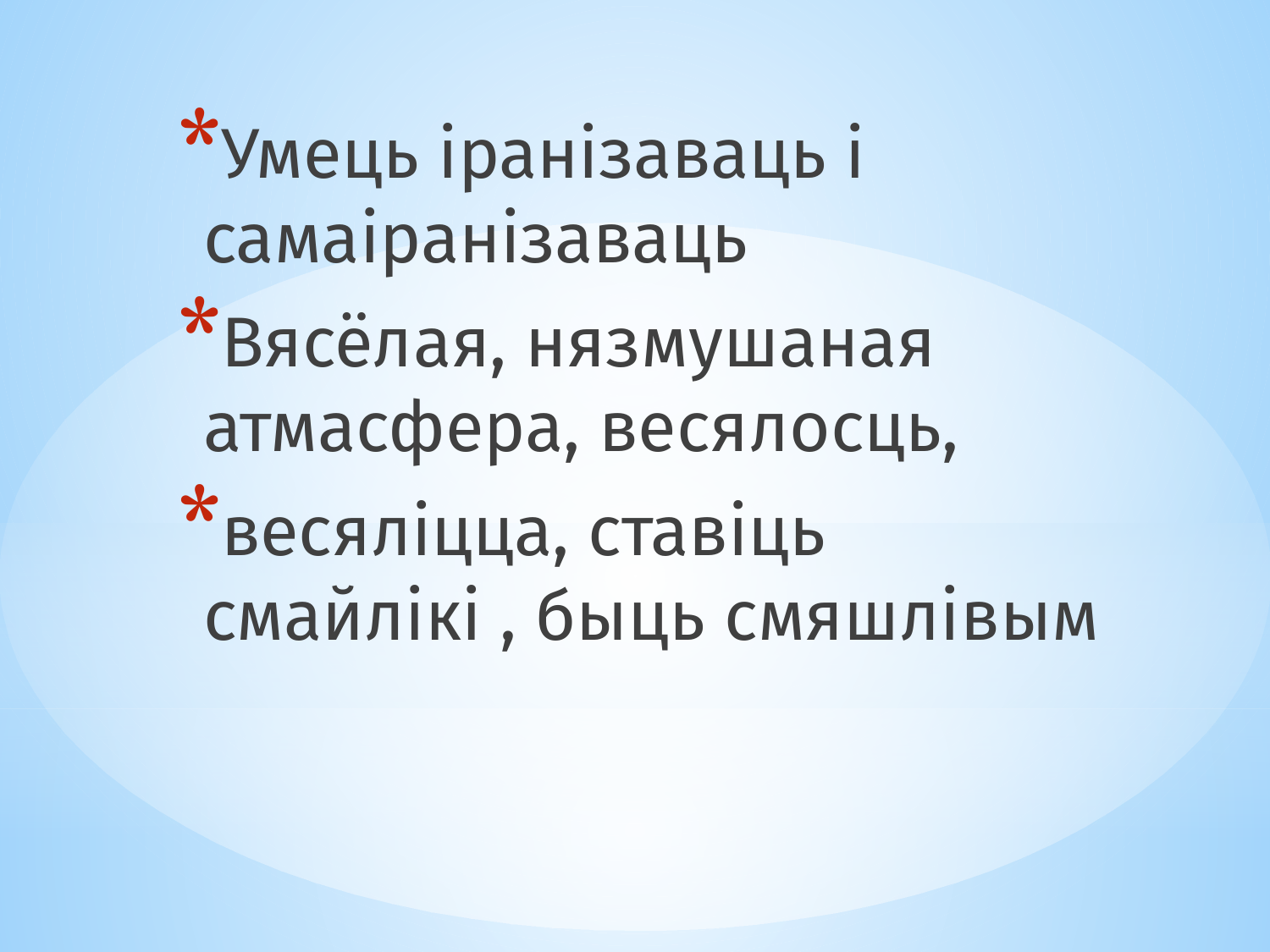

Умець іранізаваць і самаіранізаваць
Вясёлая, нязмушаная атмасфера, весялосць,
весяліцца, ставіць смайлікі , быць смяшлівым